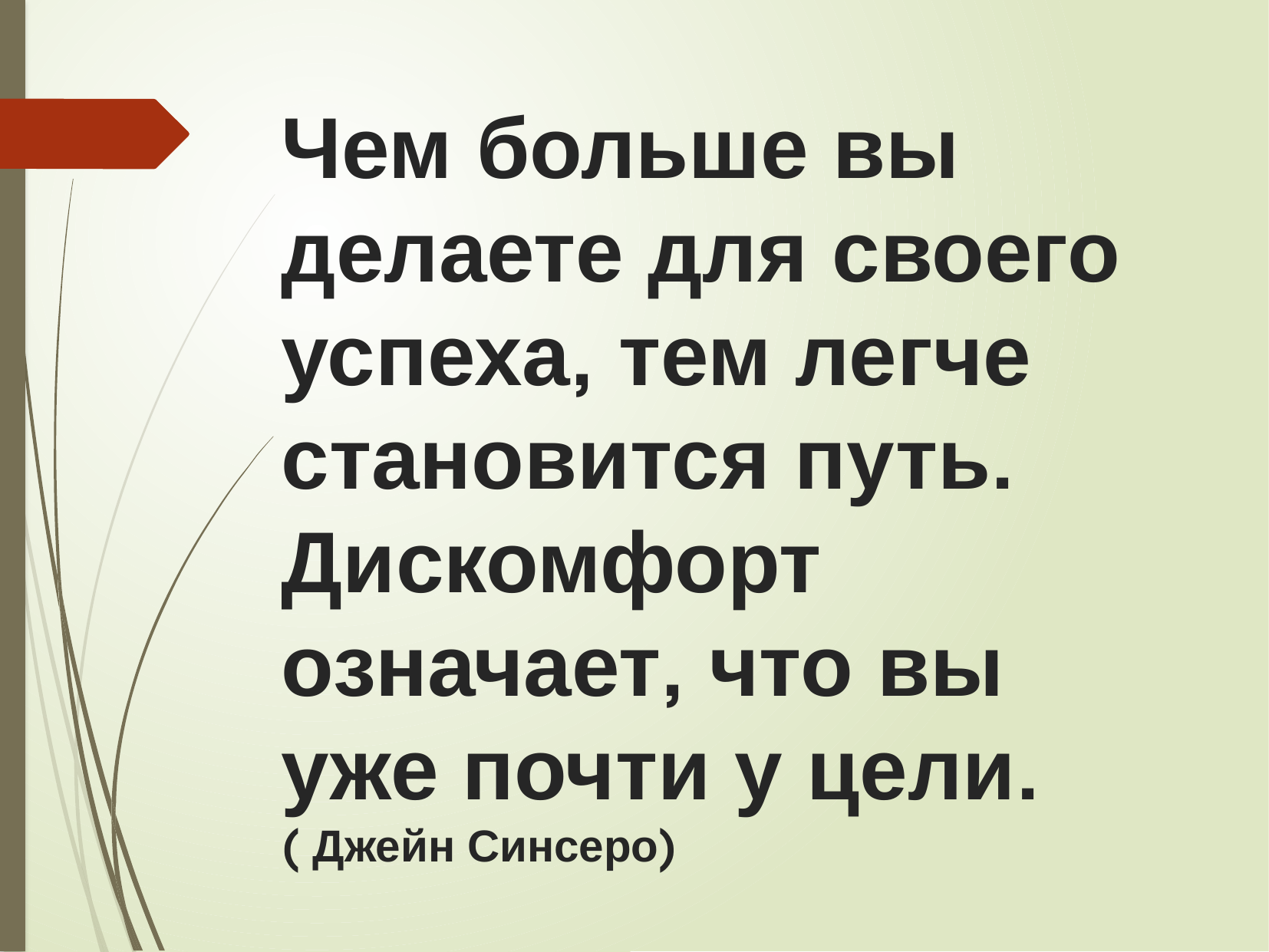

# Чем больше вы делаете для своего успеха, тем легче становится путь. Дискомфорт означает, что вы уже почти у цели. ( Джейн Синсеро)